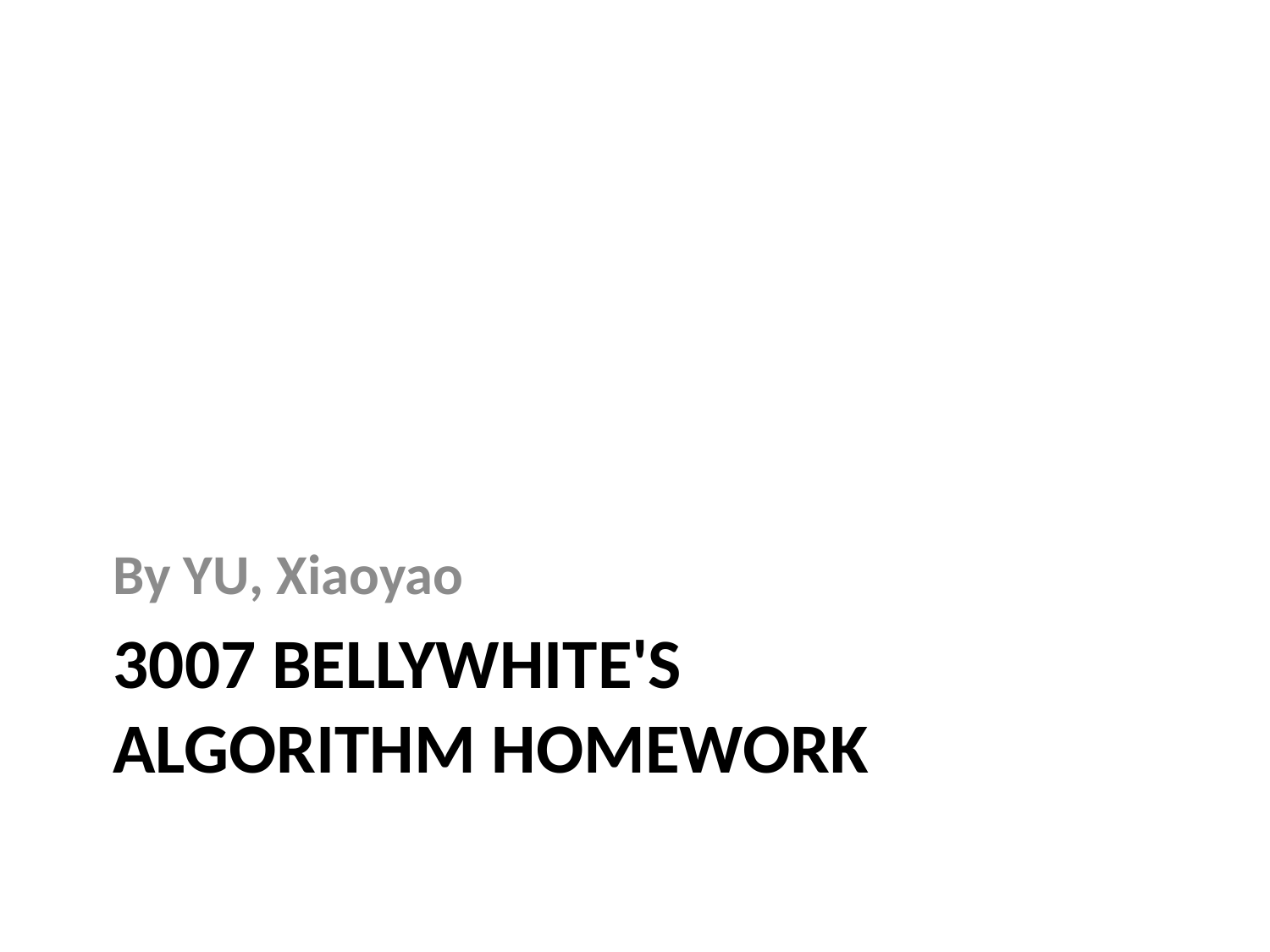

By YU, Xiaoyao
# 3007 Bellywhite's Algorithm Homework